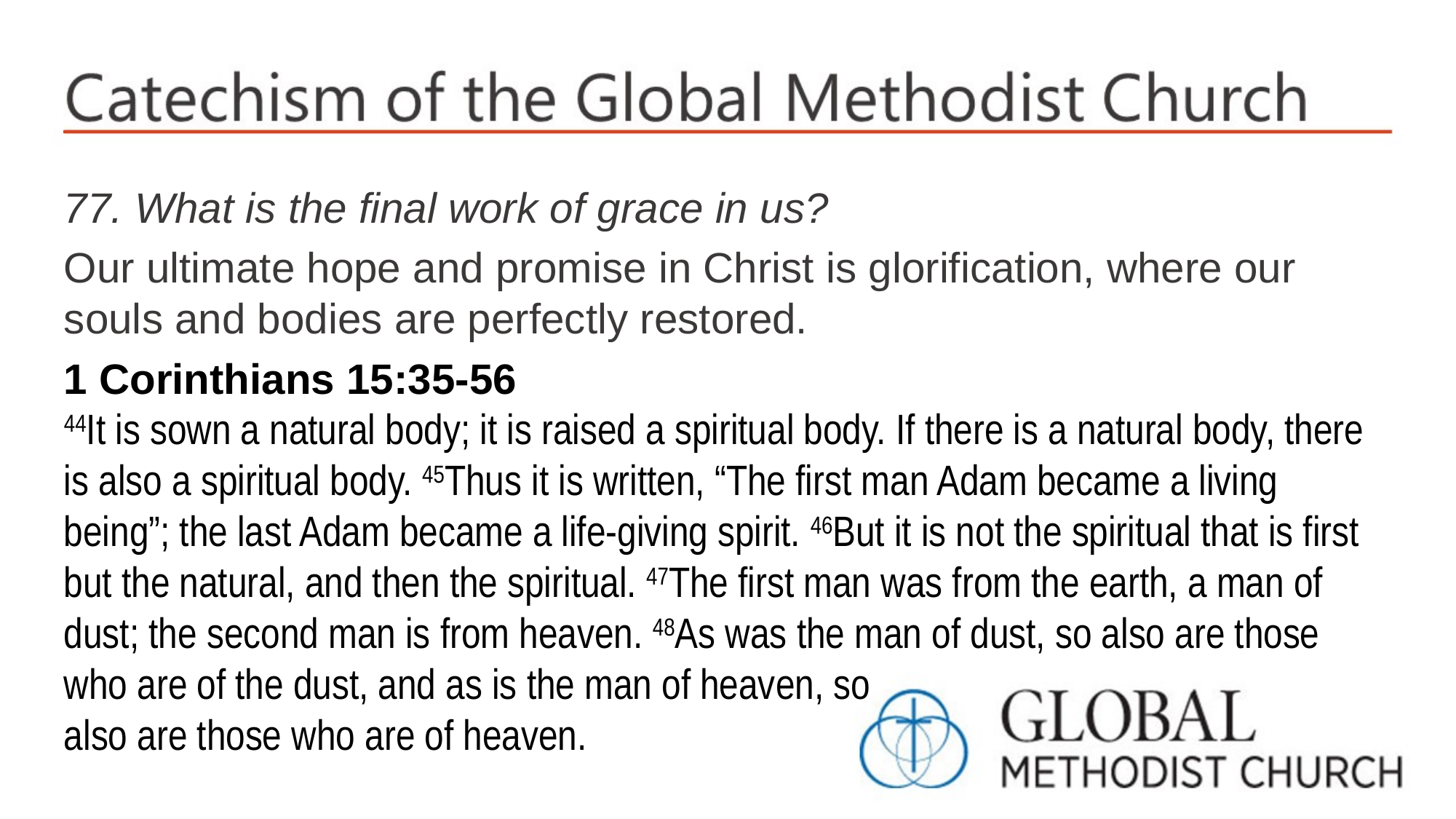

77. What is the final work of grace in us?
Our ultimate hope and promise in Christ is glorification, where our souls and bodies are perfectly restored.
1 Corinthians 15:35-56
44It is sown a natural body; it is raised a spiritual body. If there is a natural body, there is also a spiritual body. 45Thus it is written, “The first man Adam became a living being”; the last Adam became a life-giving spirit. 46But it is not the spiritual that is first but the natural, and then the spiritual. 47The first man was from the earth, a man of dust; the second man is from heaven. 48As was the man of dust, so also are those who are of the dust, and as is the man of heaven, so
also are those who are of heaven.